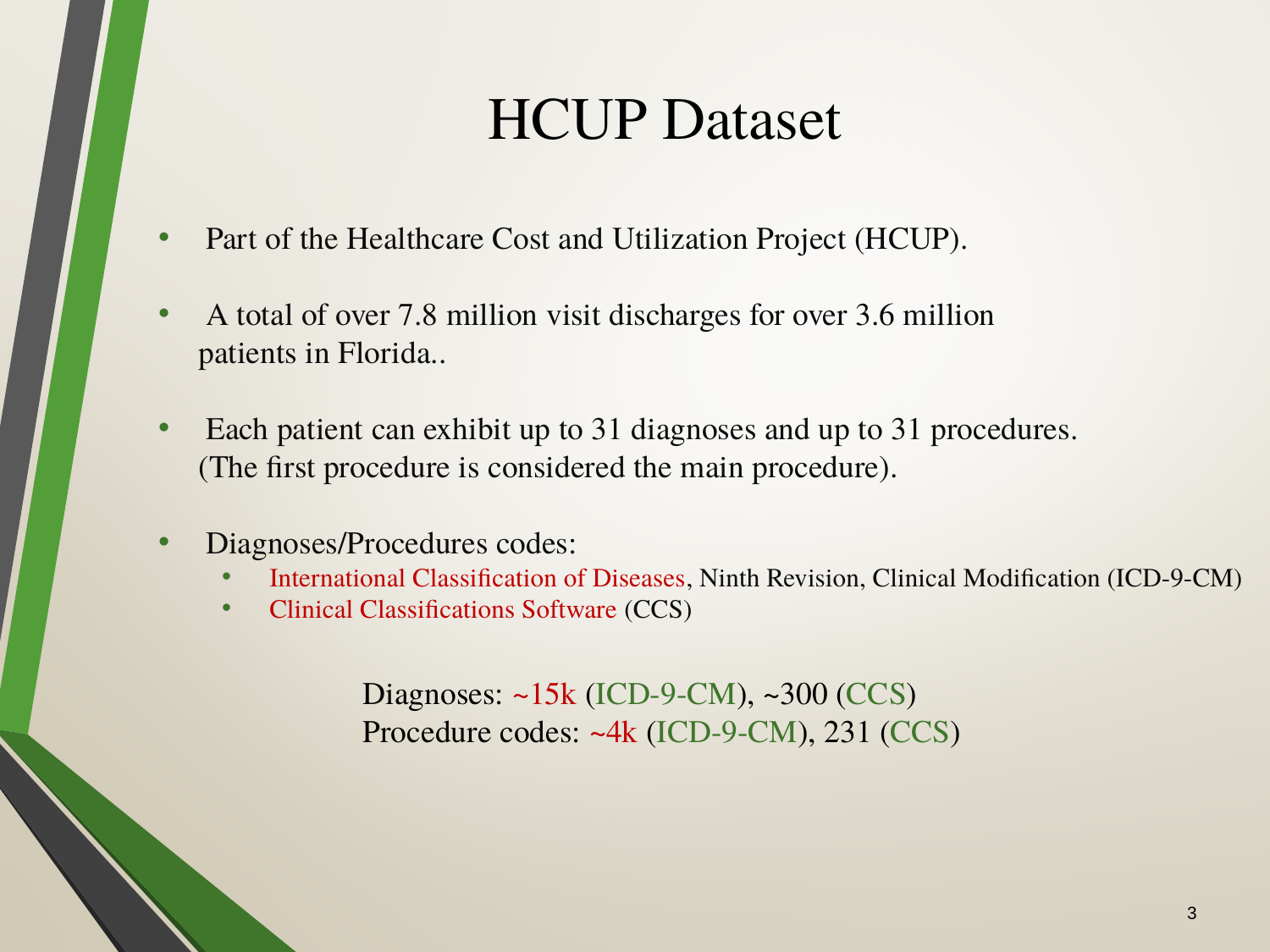

HCUP Dataset
Part of the Healthcare Cost and Utilization Project (HCUP).

A total of over 7.8 million visit discharges for over 3.6 million
     patients in Florida..

Each patient can exhibit up to 31 diagnoses and up to 31 procedures.
     (The first procedure is considered the main procedure).

Diagnoses/Procedures codes:
International Classification of Diseases, Ninth Revision, Clinical Modification (ICD-9-CM)
Clinical Classifications Software (CCS)

Diagnoses: ~15k (ICD-9-CM), ~300 (CCS)
Procedure codes: ~4k (ICD-9-CM), 231 (CCS)

3